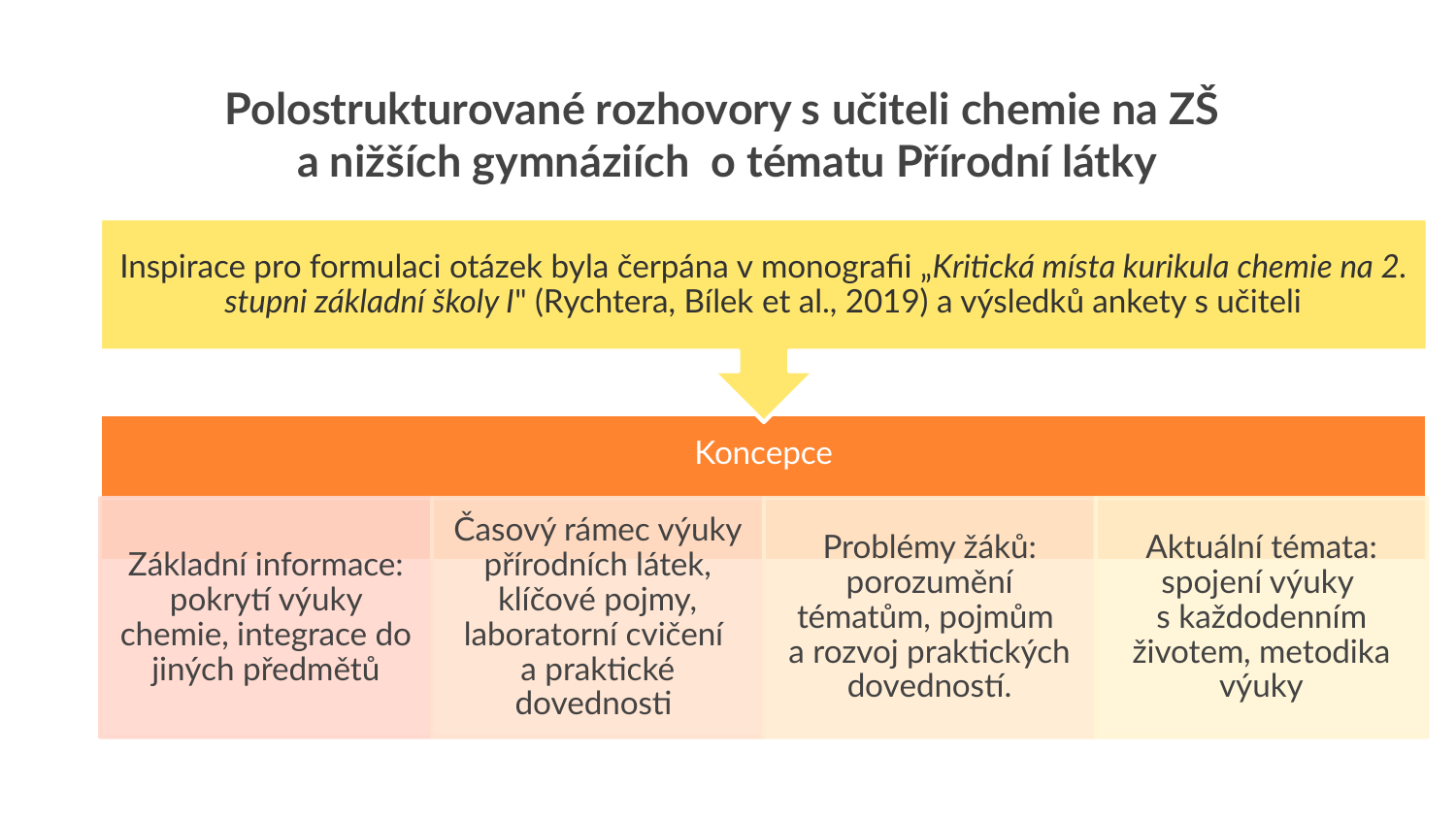

# Polostrukturované rozhovory s učiteli chemie na ZŠ a nižších gymnáziích  o tématu Přírodní látky
Koncepce
Základní informace: pokrytí výuky chemie, integrace do jiných předmětů
Časový rámec výuky přírodních látek, klíčové pojmy, laboratorní cvičení
a praktické dovednosti
Problémy žáků: porozumění tématům, pojmům
a rozvoj praktických dovedností.
Aktuální témata: spojení výuky
s každodenním životem, metodika výuky
Inspirace pro formulaci otázek byla čerpána v monografii „Kritická místa kurikula chemie na 2. stupni základní školy I" (Rychtera, Bílek et al., 2019) a výsledků ankety s učiteli